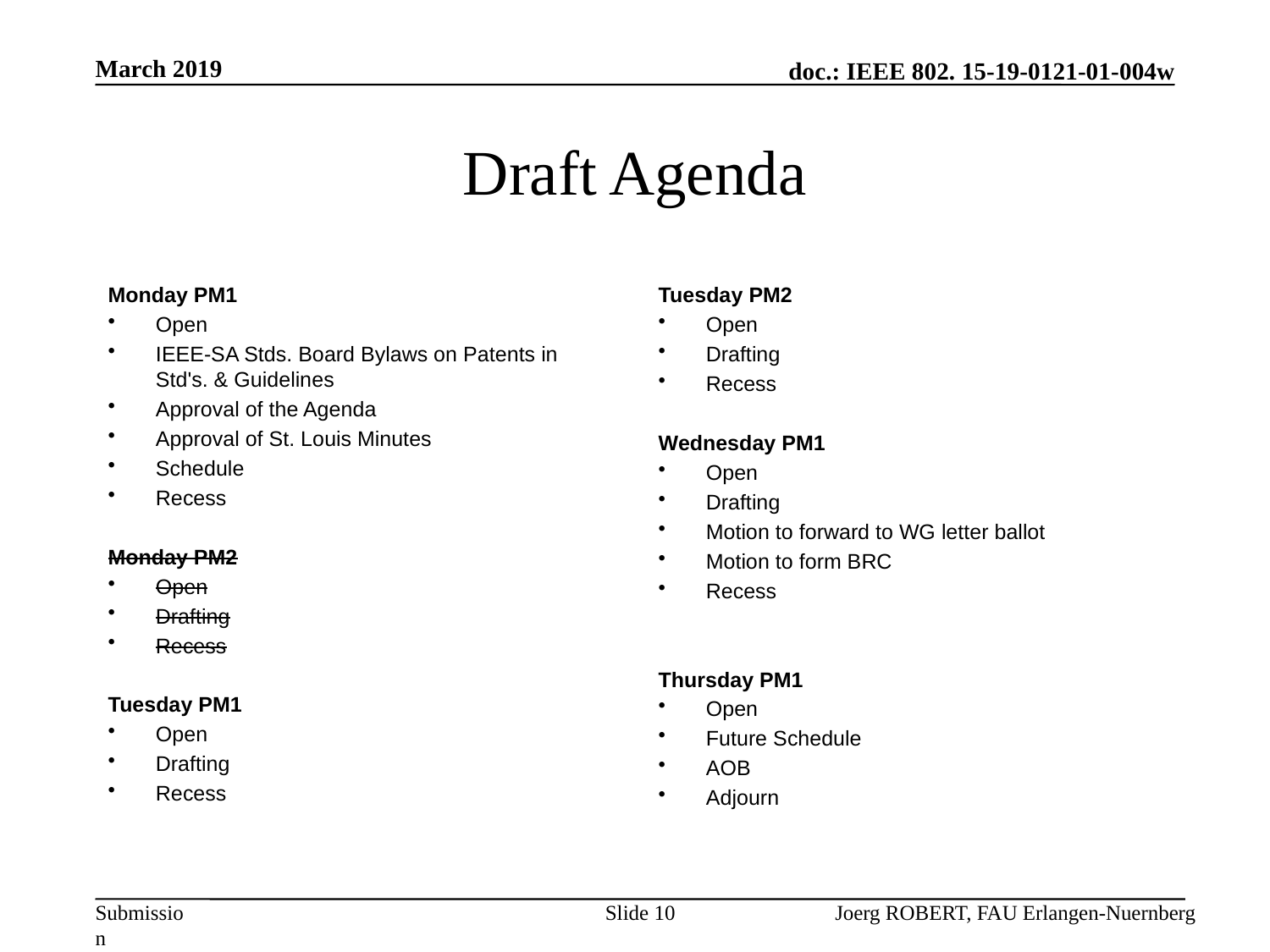

March 2019
# Draft Agenda
Monday PM1
Open
IEEE-SA Stds. Board Bylaws on Patents in Std's. & Guidelines
Approval of the Agenda
Approval of St. Louis Minutes
Schedule
Recess

Monday PM2
Open
Drafting
Recess

Tuesday PM1
Open
Drafting
Recess

Tuesday PM2
Open
Drafting
Recess

Wednesday PM1
Open
Drafting
Motion to forward to WG letter ballot
Motion to form BRC
Recess

Thursday PM1
Open
Future Schedule
AOB
Adjourn

Slide 10
Joerg ROBERT, FAU Erlangen-Nuernberg